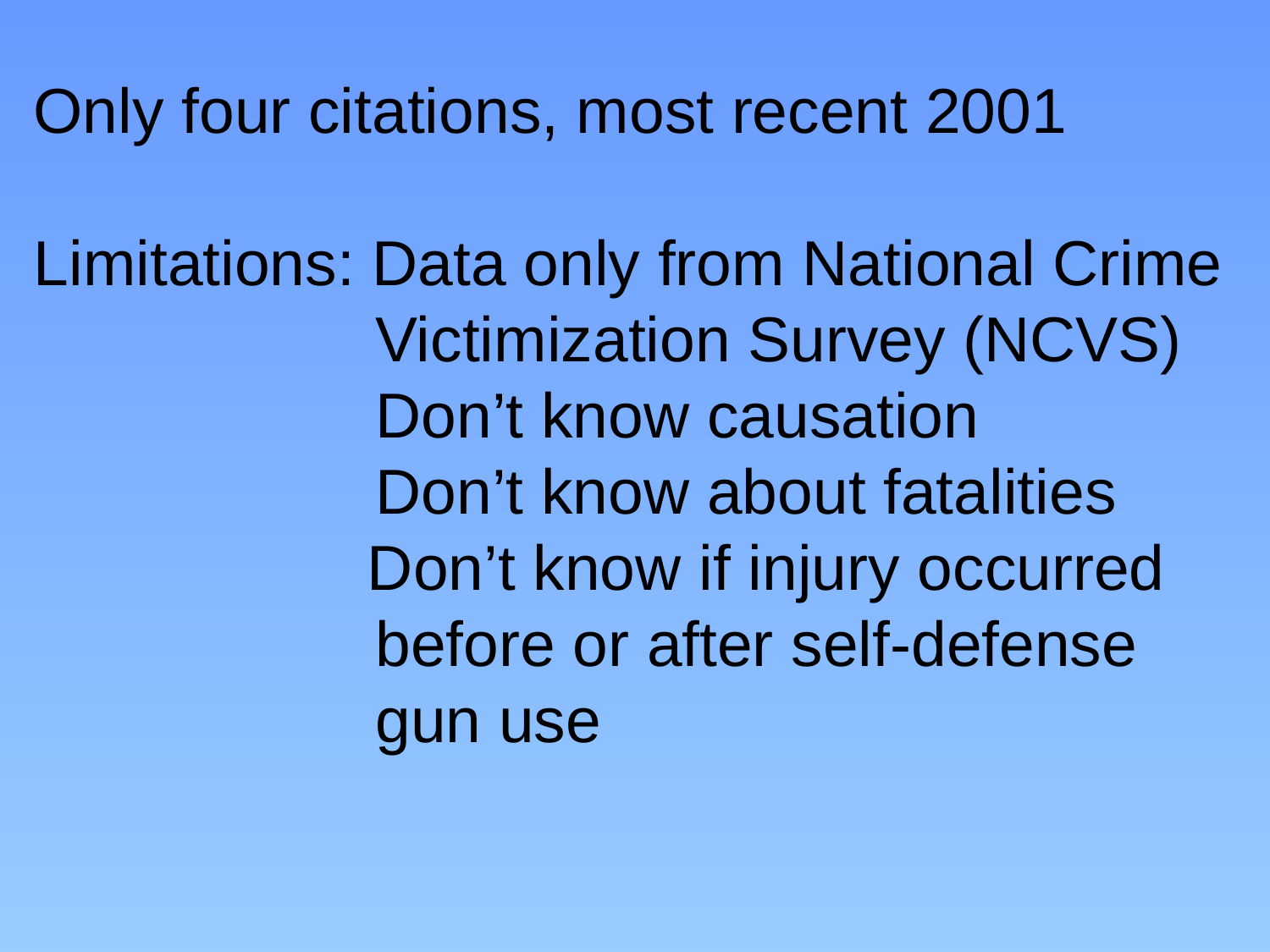

Only four citations, most recent 2001

Limitations: Data only from National Crime 		     Victimization Survey (NCVS)
		     Don’t know causation
		     Don’t know about fatalities
                   Don’t know if injury occurred  		     before or after self-defense 			     gun use